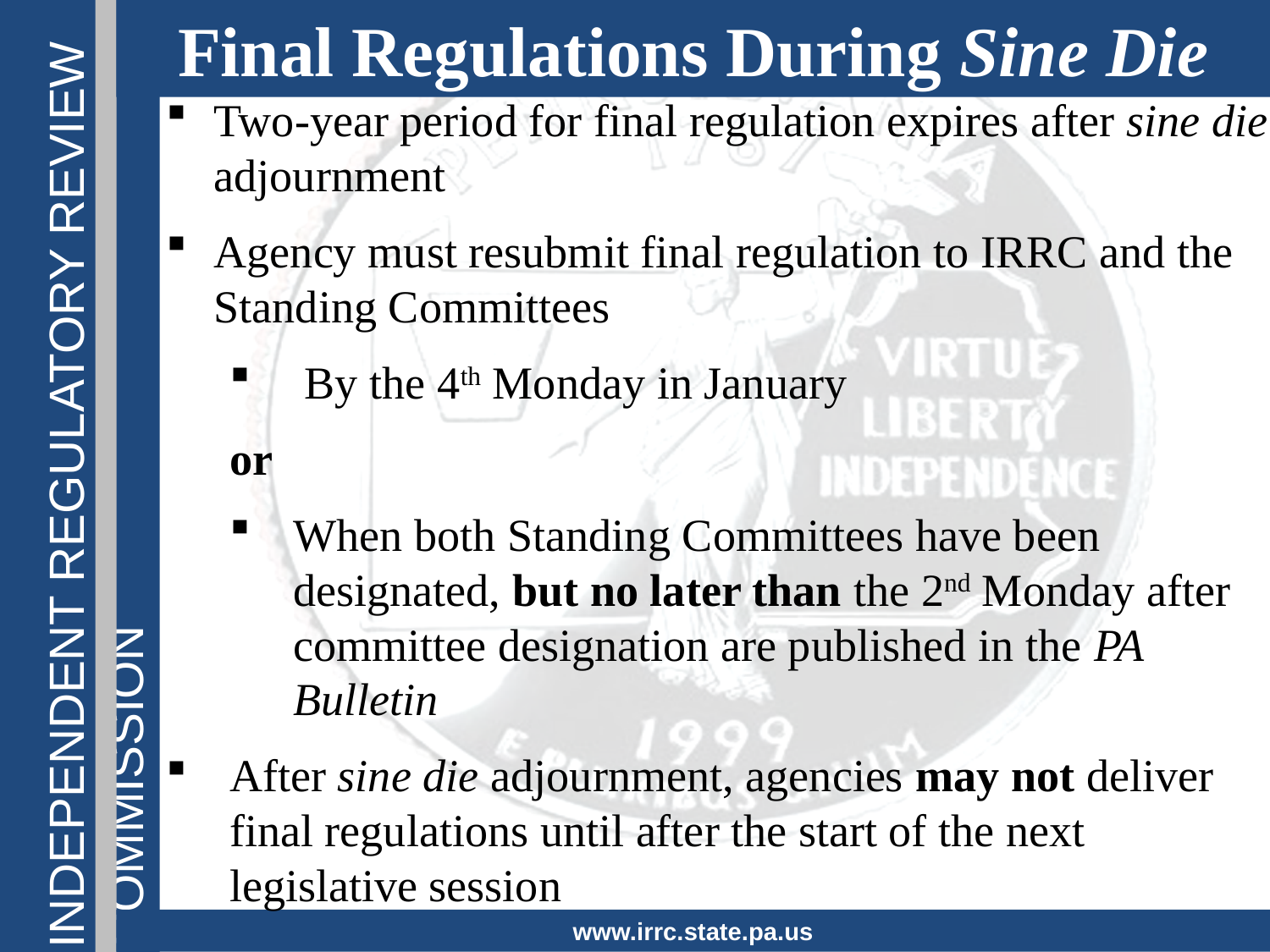

Final Regulations During Sine Die

Two-year period for final regulation expires after sine die adjournment
Agency must resubmit final regulation to IRRC and the Standing Committees
 By the 4th Monday in January
or
When both Standing Committees have been designated, but no later than the 2nd Monday after committee designation are published in the PA Bulletin
After sine die adjournment, agencies may not deliver final regulations until after the start of the next legislative session

www.irrc.state.pa.us